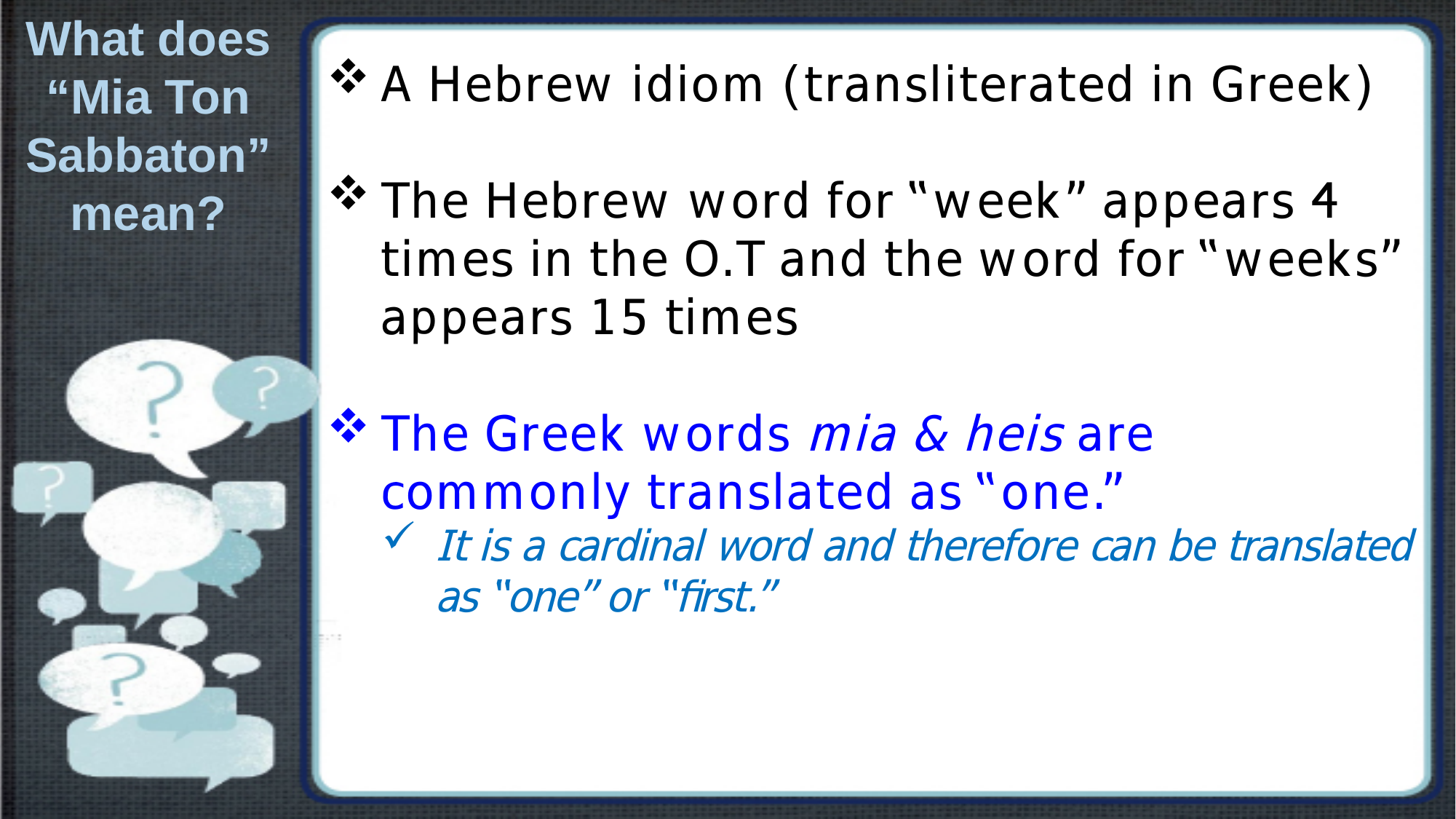

What does “Mia Ton Sabbaton” mean?
A Hebrew idiom (transliterated in Greek)

The Hebrew word for “week” appears 4 times in the O.T and the word for “weeks” appears 15 times

The Greek words mia & heis are commonly translated as “one.”
It is a cardinal word and therefore can be translated as “one” or “first.”